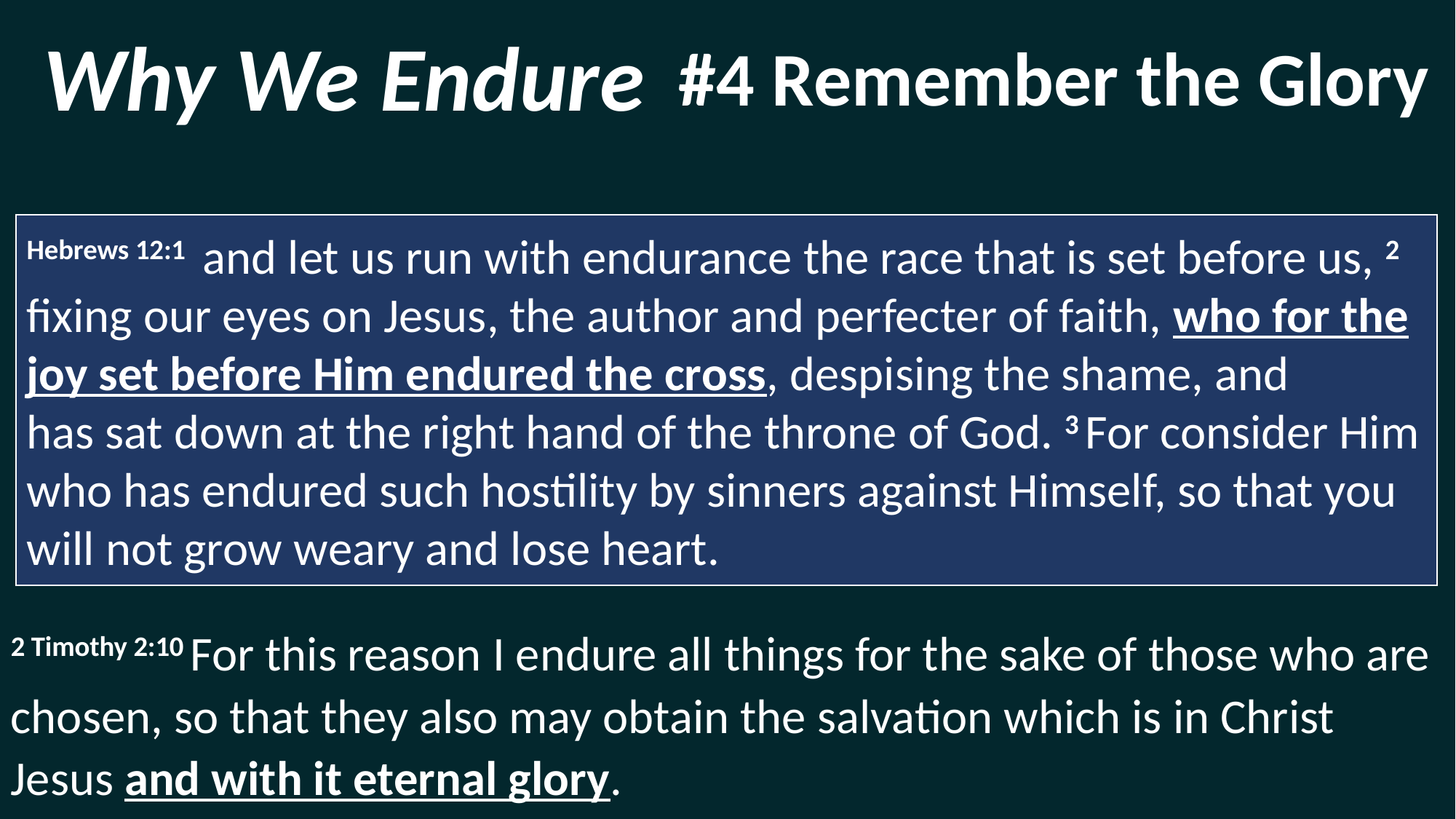

Why We Endure
#4 Remember the Glory
Hebrews 12:1  and let us run with endurance the race that is set before us, 2 fixing our eyes on Jesus, the author and perfecter of faith, who for the joy set before Him endured the cross, despising the shame, and has sat down at the right hand of the throne of God. 3 For consider Him who has endured such hostility by sinners against Himself, so that you will not grow weary and lose heart.
2 Timothy 2:10 For this reason I endure all things for the sake of those who are chosen, so that they also may obtain the salvation which is in Christ Jesus and with it eternal glory.